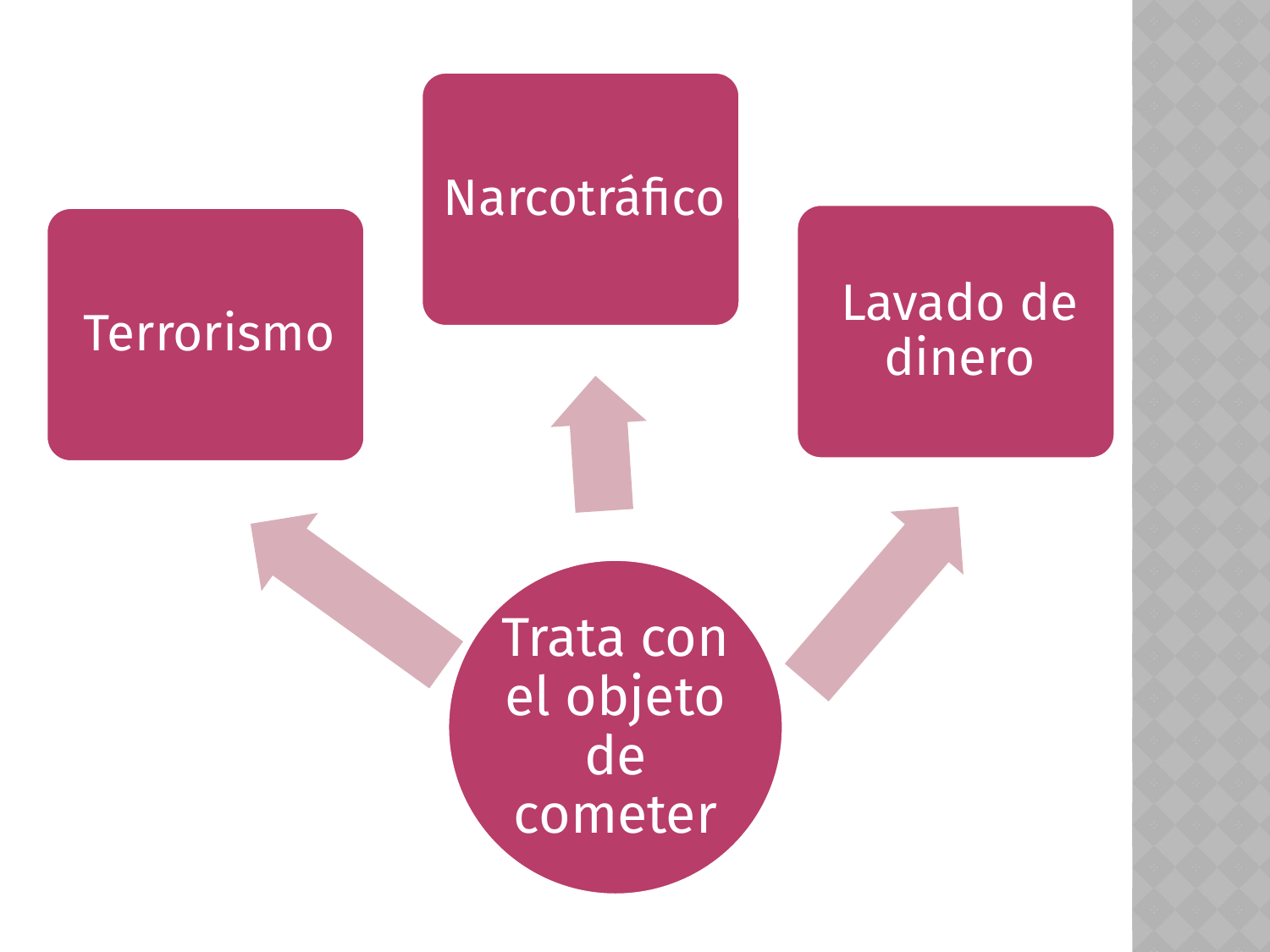

Trata con el objeto de cometer
Terrorismo
Narcotráfico
Lavado de dinero